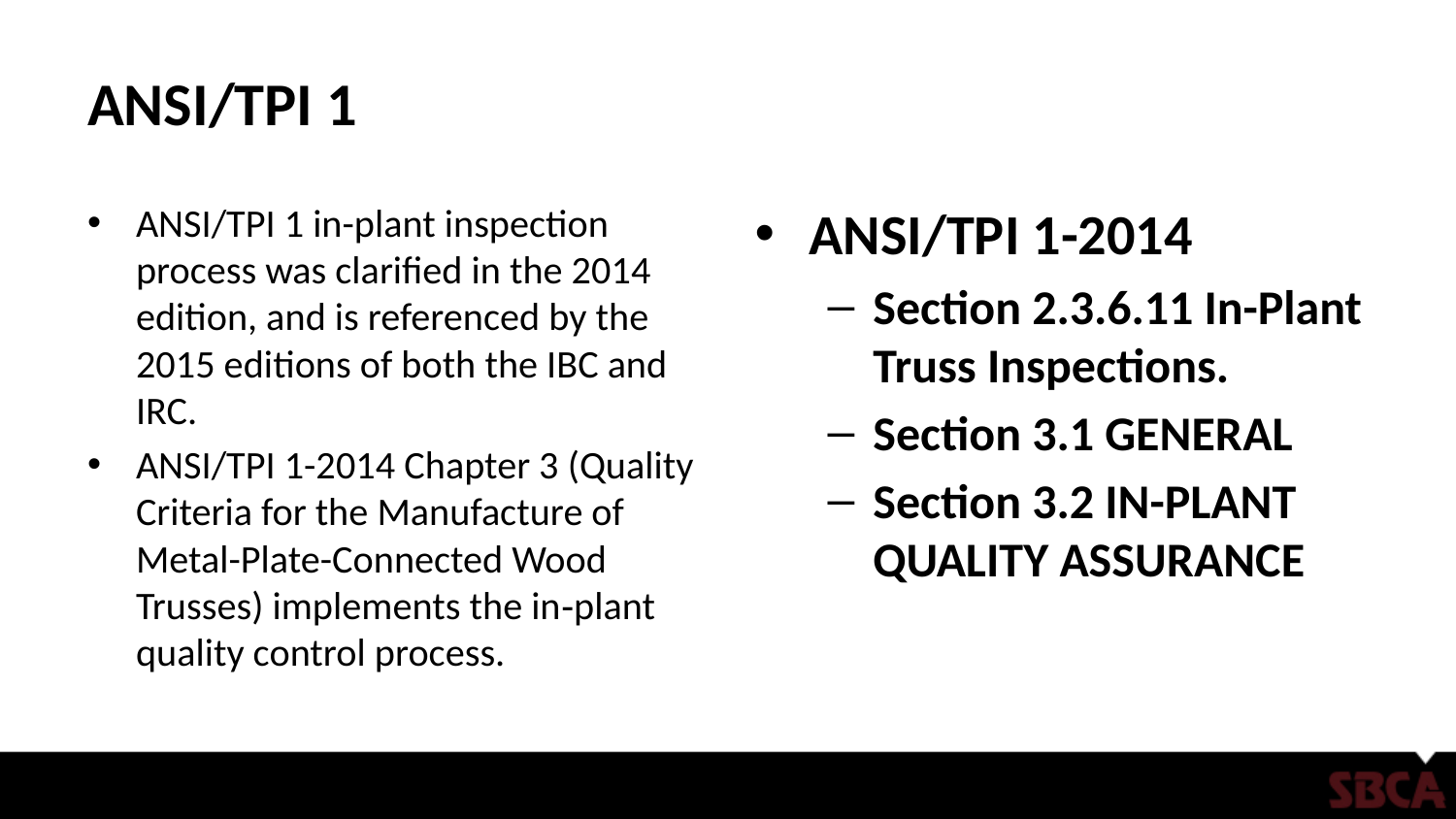

# ANSI/TPI 1
ANSI/TPI 1 in-plant inspection process was clarified in the 2014 edition, and is referenced by the 2015 editions of both the IBC and IRC.
ANSI/TPI 1-2014 Chapter 3 (Quality Criteria for the Manufacture of Metal-Plate-Connected Wood Trusses) implements the in‑plant quality control process.
ANSI/TPI 1-2014
Section 2.3.6.11 In-Plant Truss Inspections.
Section 3.1 GENERAL
Section 3.2 IN-PLANT QUALITY ASSURANCE